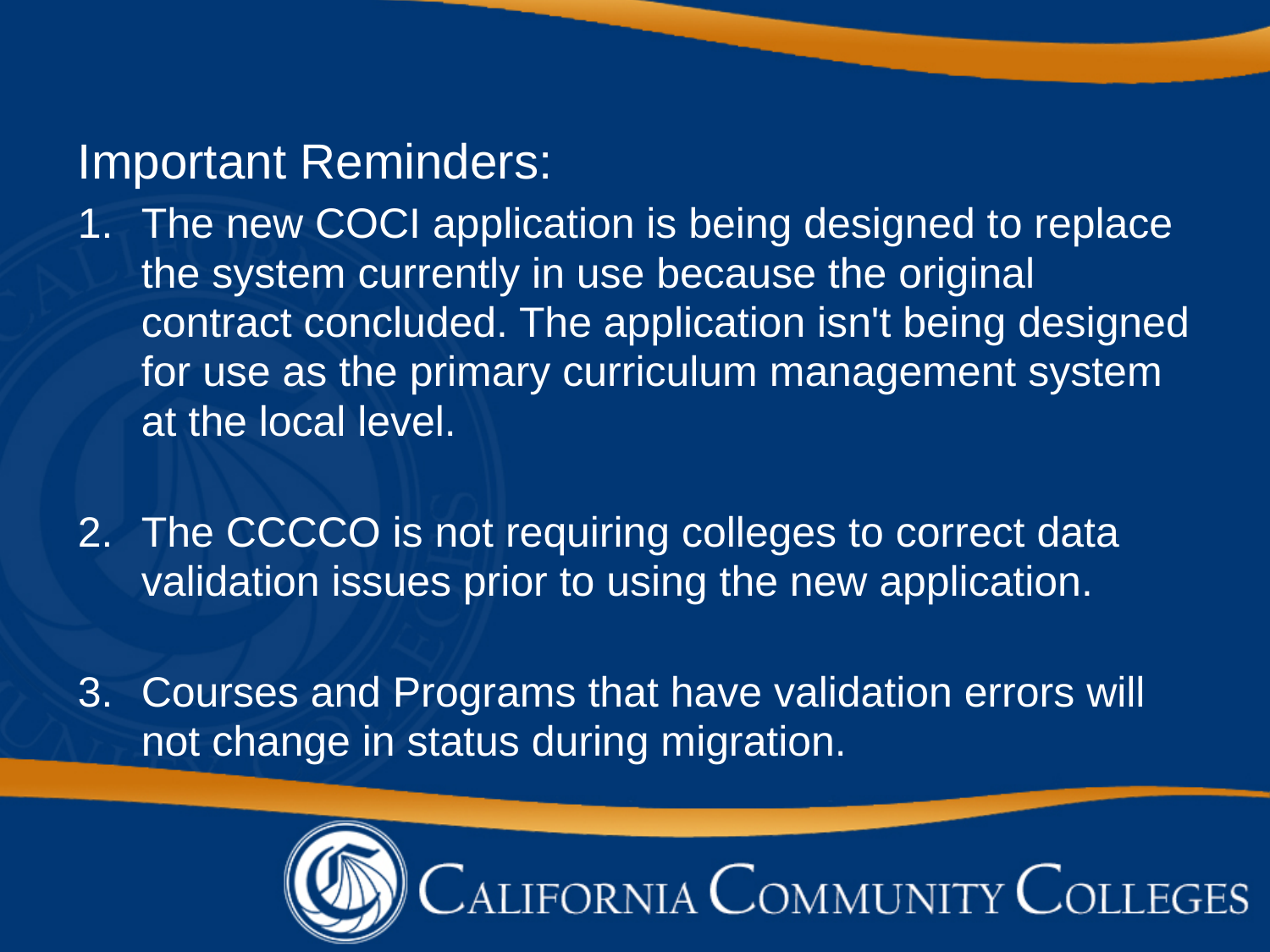

Important Reminders:
The new COCI application is being designed to replace the system currently in use because the original contract concluded. The application isn't being designed for use as the primary curriculum management system at the local level.

The CCCCO is not requiring colleges to correct data validation issues prior to using the new application.

Courses and Programs that have validation errors will not change in status during migration.